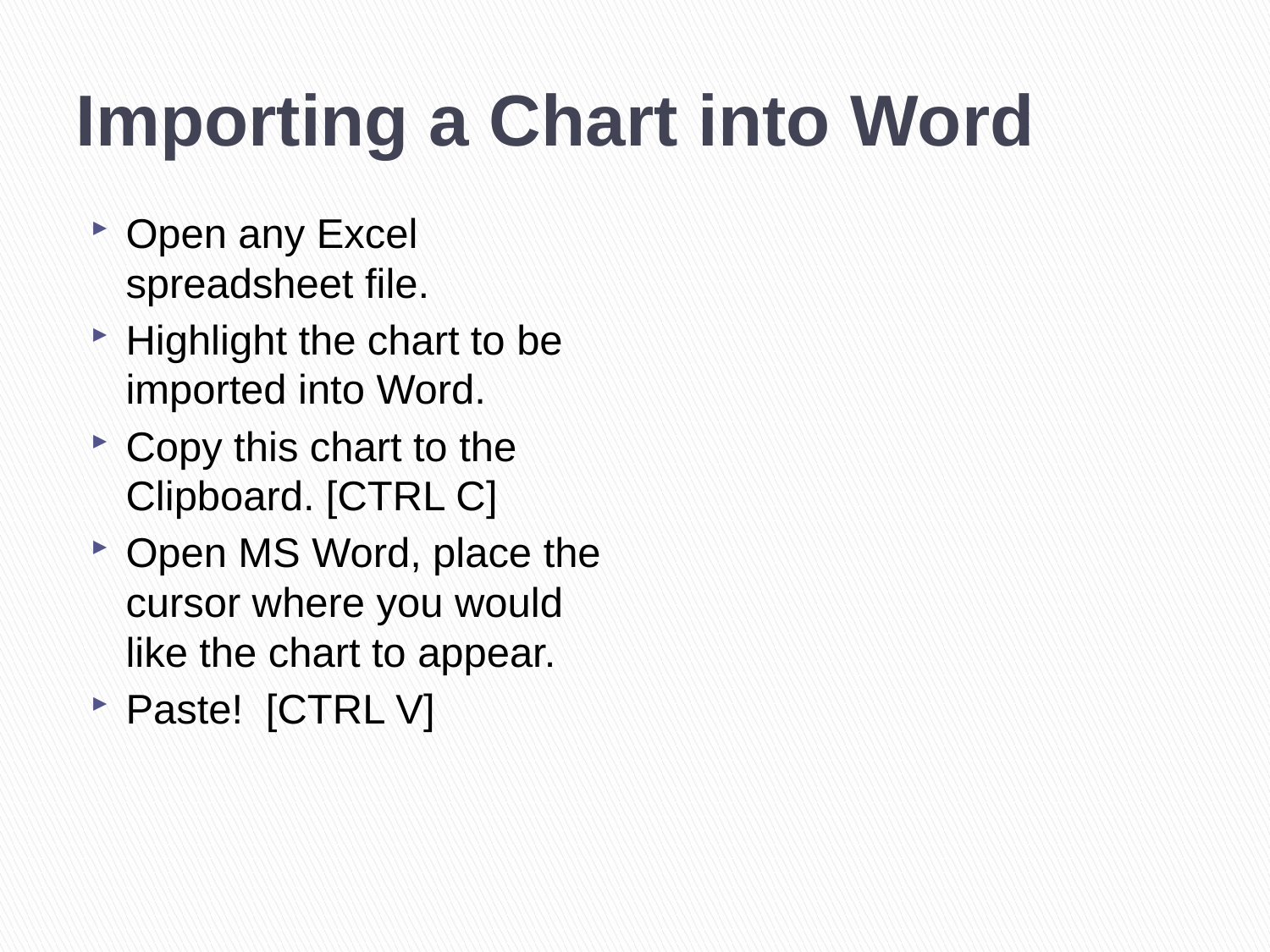

# Importing a Chart into Word
Open any Excel spreadsheet file.
Highlight the chart to be imported into Word.
Copy this chart to the Clipboard. [CTRL C]
Open MS Word, place the cursor where you would like the chart to appear.
Paste!  [CTRL V]